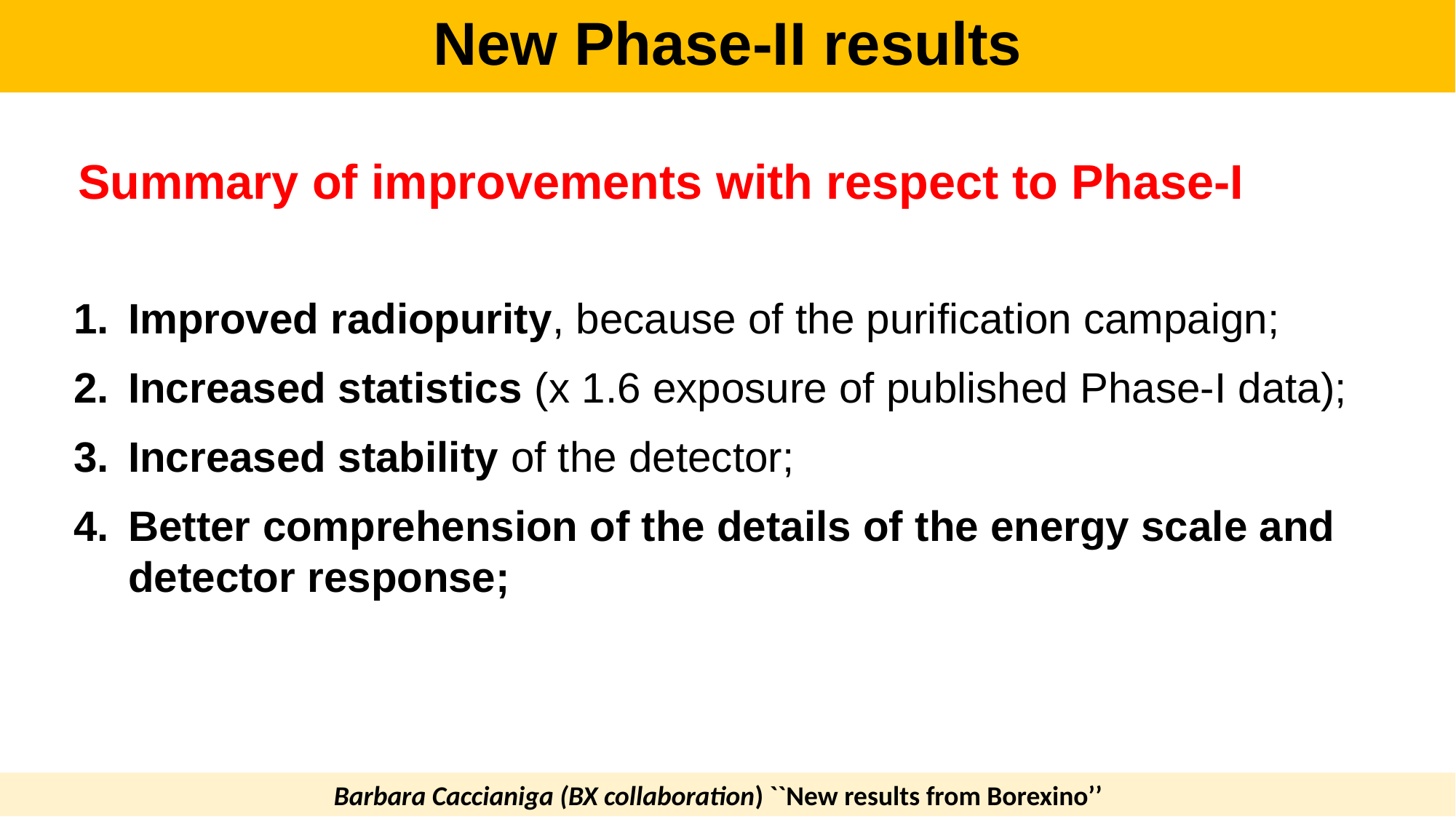

New Phase-II results
Summary of improvements with respect to Phase-I
Improved radiopurity, because of the purification campaign;
Increased statistics (x 1.6 exposure of published Phase-I data);
Increased stability of the detector;
Better comprehension of the details of the energy scale and detector response;
Barbara Caccianiga (BX collaboration) ``New results from Borexino’’